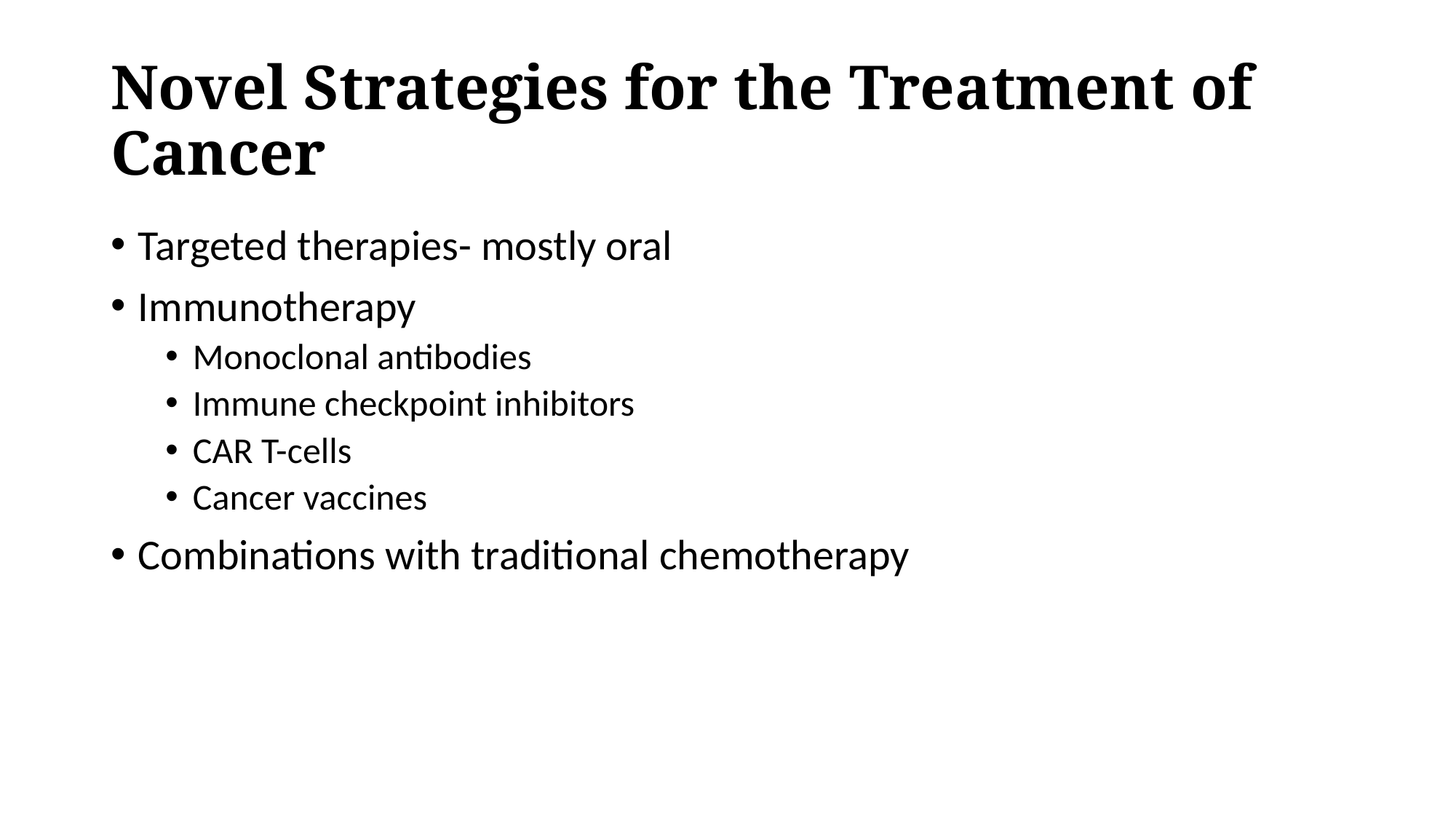

# Novel Strategies for the Treatment of Cancer
Targeted therapies- mostly oral
Immunotherapy
Monoclonal antibodies
Immune checkpoint inhibitors
CAR T-cells
Cancer vaccines
Combinations with traditional chemotherapy